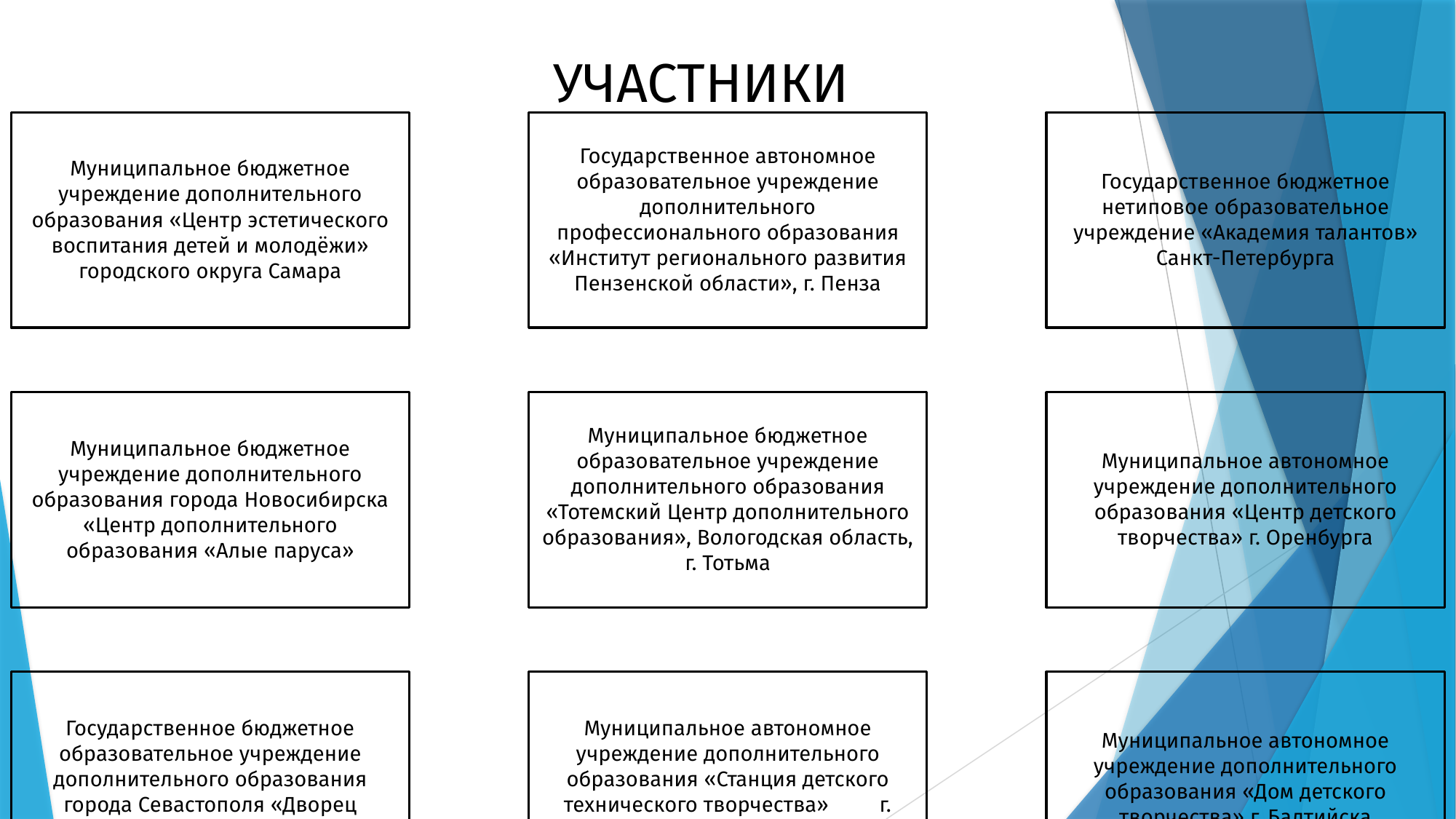

# УЧАСТНИКИ
Государственное автономное образовательное учреждение дополнительного профессионального образования «Институт регионального развития Пензенской области», г. Пенза
Муниципальное бюджетное учреждение дополнительного образования «Центр эстетического воспитания детей и молодёжи» городского округа Самара
Государственное бюджетное нетиповое образовательное учреждение «Академия талантов» Санкт-Петербурга
Муниципальное автономное учреждение дополнительного образования «Центр детского творчества» г. Оренбурга
Муниципальное бюджетное образовательное учреждение дополнительного образования «Тотемский Центр дополнительного образования», Вологодская область, г. Тотьма
Муниципальное бюджетное учреждение дополнительного образования города Новосибирска «Центр дополнительного образования «Алые паруса»